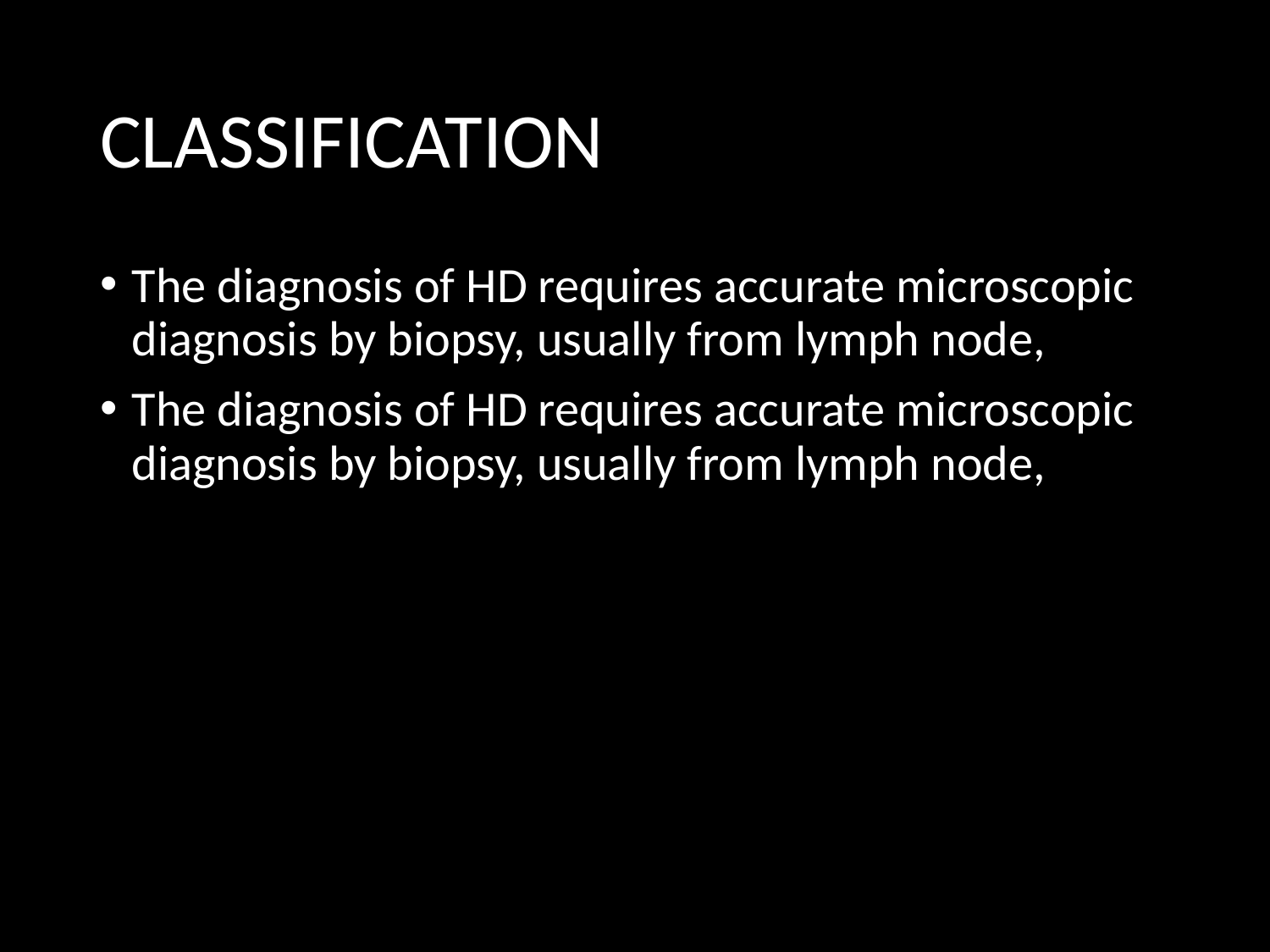

# CLASSIFICATION
The diagnosis of HD requires accurate microscopic diagnosis by biopsy, usually from lymph node,
The diagnosis of HD requires accurate microscopic diagnosis by biopsy, usually from lymph node,